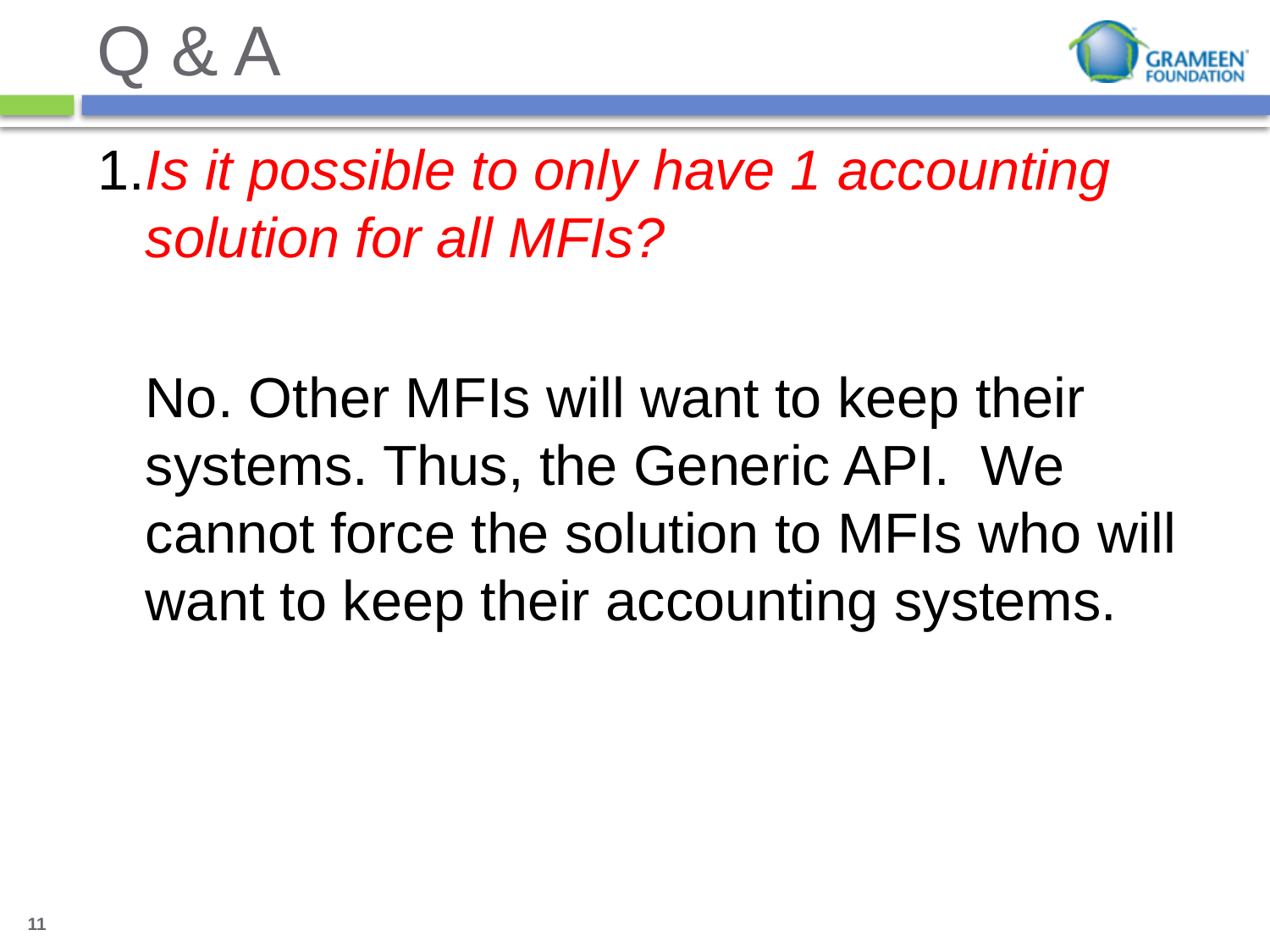

# Q & A
1.	Is it possible to only have 1 accounting solution for all MFIs?

	No. Other MFIs will want to keep their systems. Thus, the Generic API.  We cannot force the solution to MFIs who will want to keep their accounting systems.